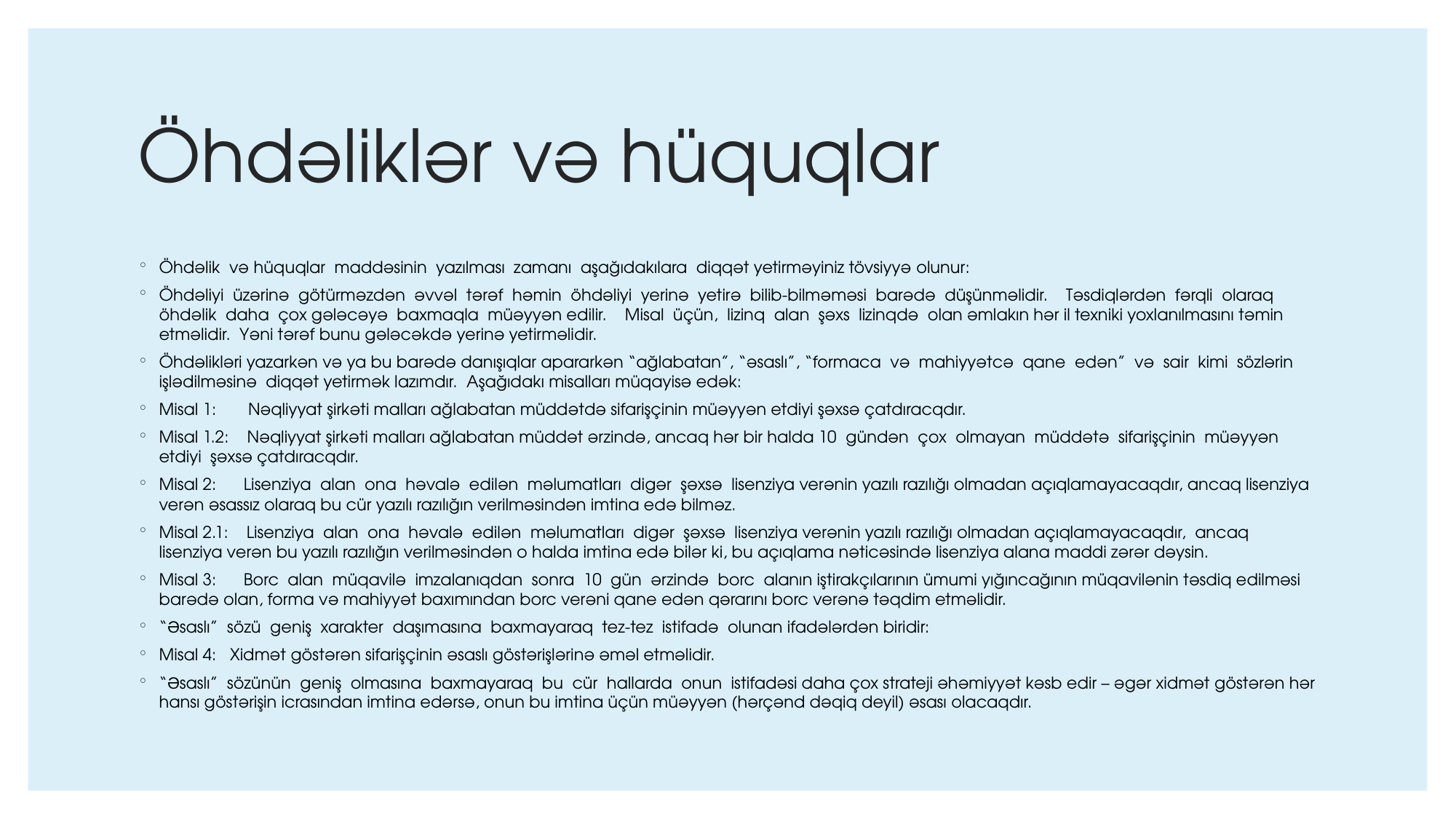

# Öhdəliklər və hüquqlar
Öhdəlik  və hüquqlar  maddəsinin  yazılması  zamanı  aşağıdakılara  diqqət yetirməyiniz tövsiyyə olunur:
Öhdəliyi  üzərinə  götürməzdən  əvvəl  tərəf  həmin  öhdəliyi  yerinə  yetirə  bilib-bilməməsi  barədə  düşünməlidir.    Təsdiqlərdən  fərqli  olaraq  öhdəlik  daha  çox gələcəyə  baxmaqla  müəyyən edilir.    Misal  üçün,  lizinq  alan  şəxs  lizinqdə  olan əmlakın hər il texniki yoxlanılmasını təmin etməlidir.  Yəni tərəf bunu gələcəkdə yerinə yetirməlidir.
Öhdəlikləri yazarkən və ya bu barədə danışıqlar apararkən “ağlabatan”, “əsaslı”, “formaca  və  mahiyyətcə  qane  edən”  və  sair  kimi  sözlərin  işlədilməsinə  diqqət yetirmək lazımdır.  Aşağıdakı misalları müqayisə edək:
Misal 1:       Nəqliyyat şirkəti malları ağlabatan müddətdə sifarişçinin müəyyən etdiyi şəxsə çatdıracqdır.
Misal 1.2:    Nəqliyyat şirkəti malları ağlabatan müddət ərzində, ancaq hər bir halda 10  gündən  çox  olmayan  müddətə  sifarişçinin  müəyyən  etdiyi  şəxsə çatdıracqdır.
Misal 2:      Lisenziya  alan  ona  həvalə  edilən  məlumatları  digər  şəxsə  lisenziya verənin yazılı razılığı olmadan açıqlamayacaqdır, ancaq lisenziya verən əsassız olaraq bu cür yazılı razılığın verilməsindən imtina edə bilməz.
Misal 2.1:    Lisenziya  alan  ona  həvalə  edilən  məlumatları  digər  şəxsə  lisenziya verənin yazılı razılığı olmadan açıqlamayacaqdır,  ancaq lisenziya verən bu yazılı razılığın verilməsindən o halda imtina edə bilər ki, bu açıqlama nəticəsində lisenziya alana maddi zərər dəysin.
Misal 3:      Borc  alan  müqavilə  imzalanıqdan  sonra  10  gün  ərzində  borc  alanın iştirakçılarının ümumi yığıncağının müqavilənin təsdiq edilməsi barədə olan, forma və mahiyyət baxımından borc verəni qane edən qərarını borc verənə təqdim etməlidir.
“Əsaslı”  sözü  geniş  xarakter  daşımasına  baxmayaraq  tez-tez  istifadə  olunan ifadələrdən biridir:
Misal 4:   Xidmət göstərən sifarişçinin əsaslı göstərişlərinə əməl etməlidir.
“Əsaslı”  sözünün  geniş  olmasına  baxmayaraq  bu  cür  hallarda  onun  istifadəsi daha çox strateji əhəmiyyət kəsb edir – əgər xidmət göstərən hər hansı göstərişin icrasından imtina edərsə, onun bu imtina üçün müəyyən (hərçənd dəqiq deyil) əsası olacaqdır.